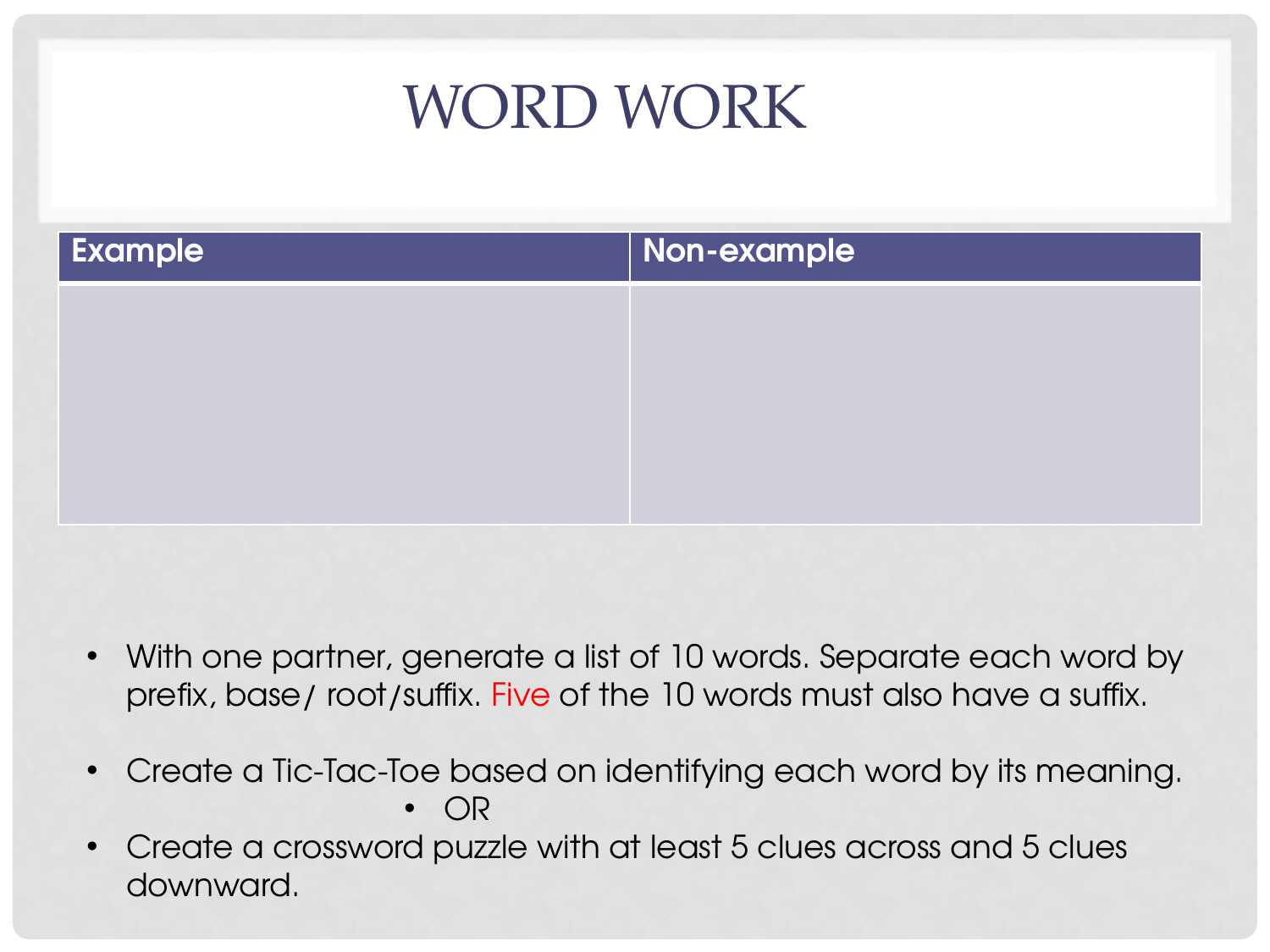

# Word Work
| Example | Non-example |
| --- | --- |
|  |  |
With one partner, generate a list of 10 words. Separate each word by prefix, base/ root/suffix. Five of the 10 words must also have a suffix.

Create a Tic-Tac-Toe based on identifying each word by its meaning.
OR
Create a crossword puzzle with at least 5 clues across and 5 clues downward.